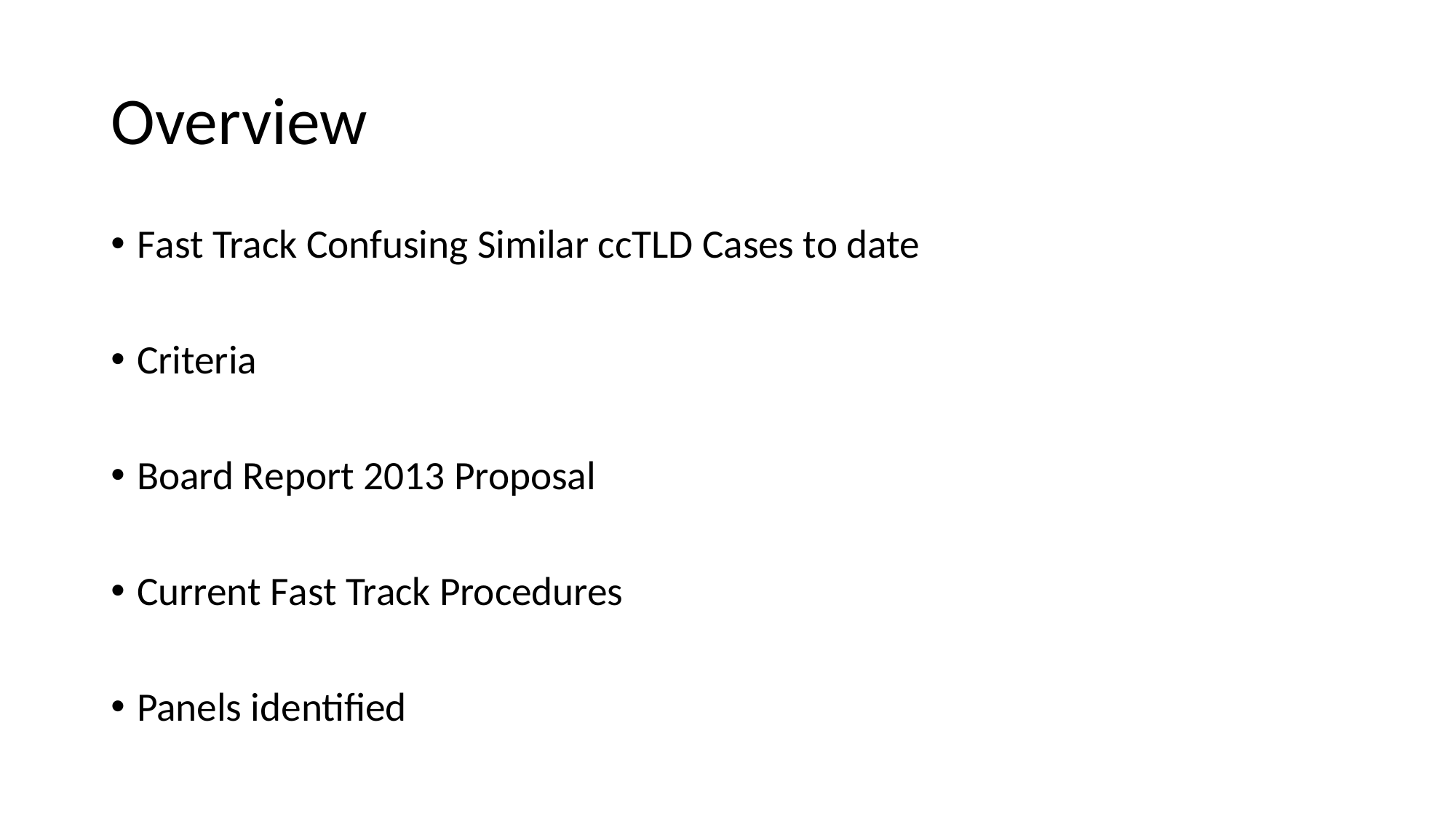

# Overview
Fast Track Confusing Similar ccTLD Cases to date

Criteria

Board Report 2013 Proposal

Current Fast Track Procedures

Panels identified